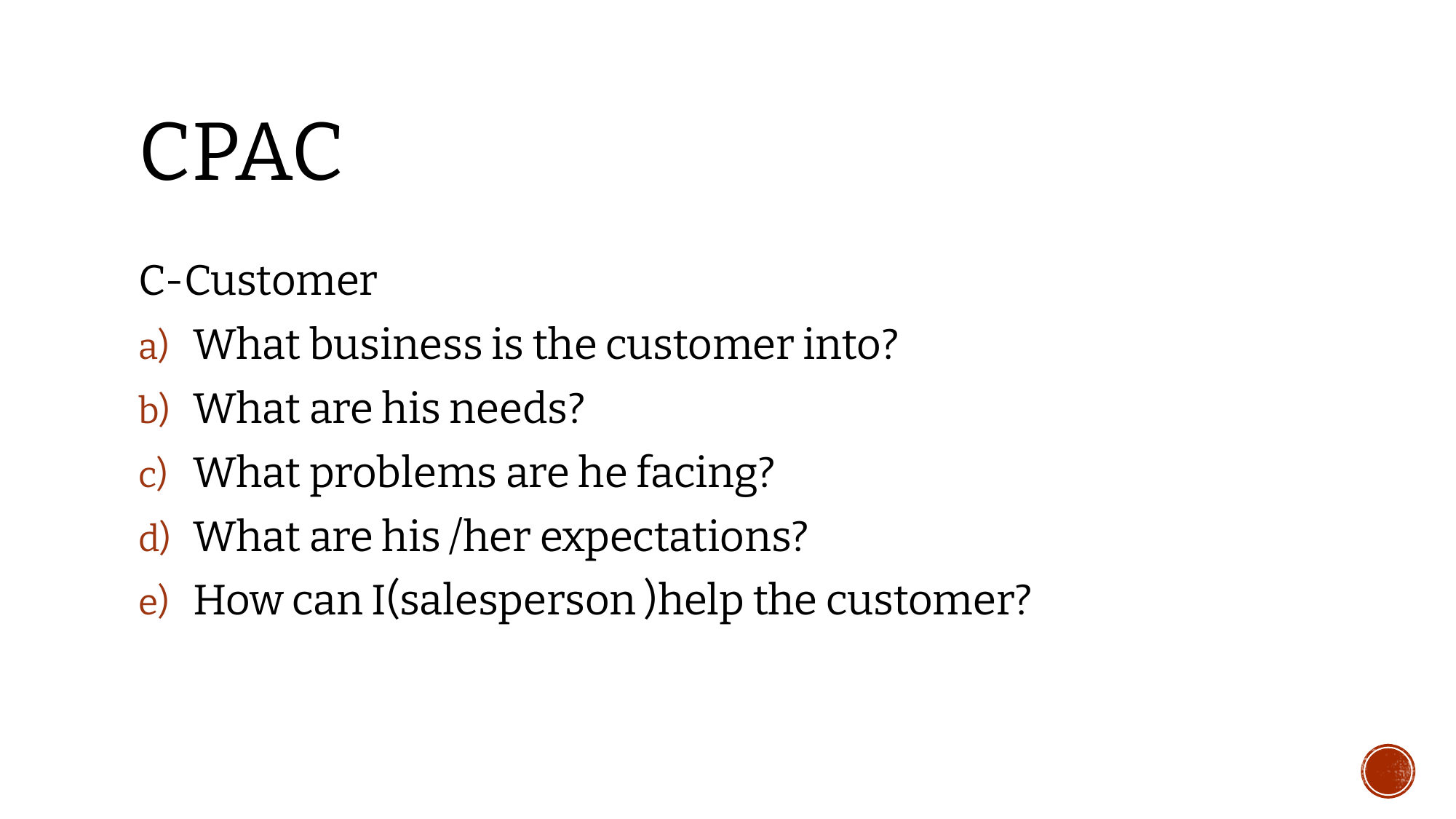

# CPAC
C-Customer
What business is the customer into?
What are his needs?
What problems are he facing?
What are his /her expectations?
How can I(salesperson )help the customer?